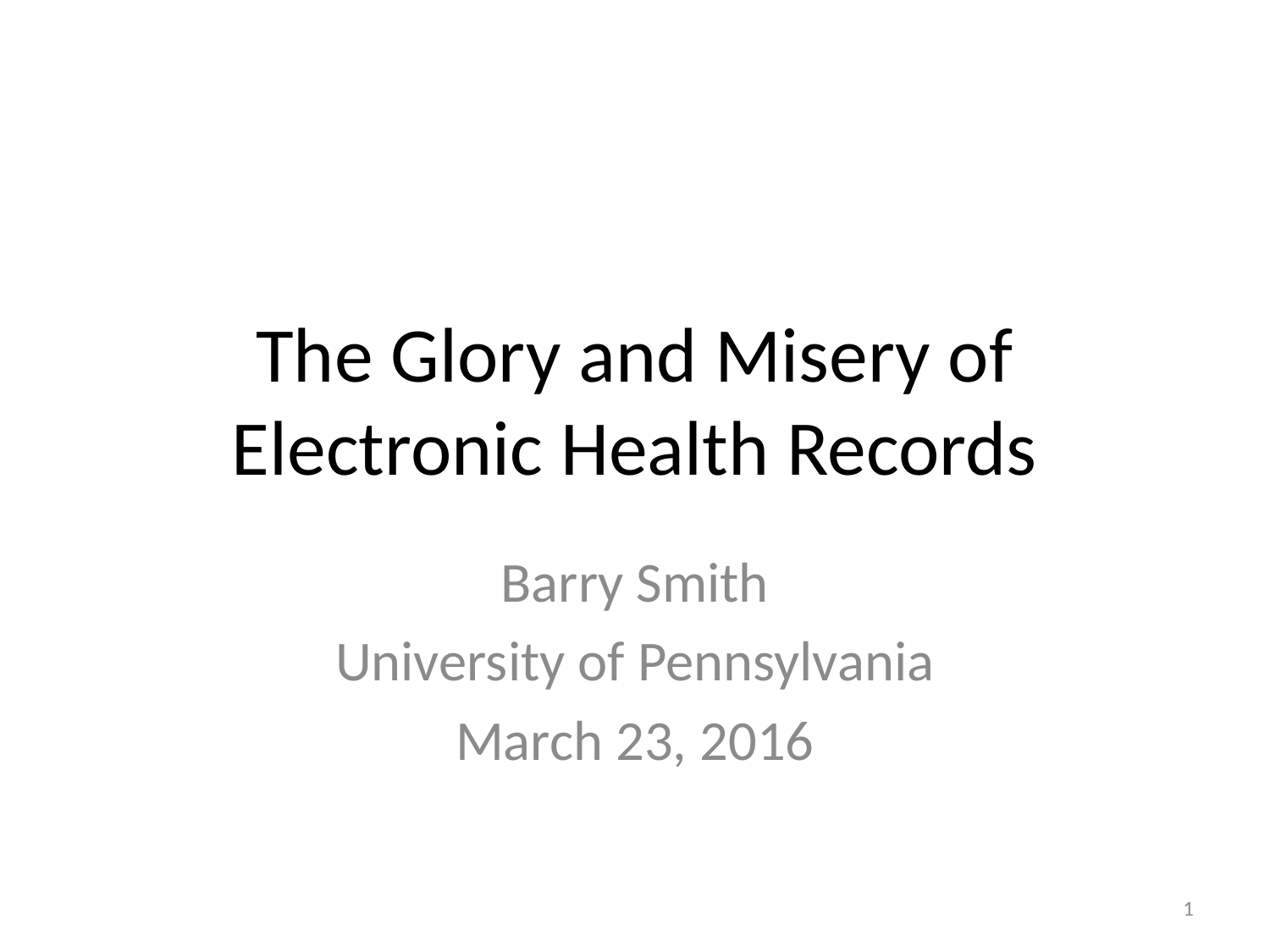

# The Glory and Misery of Electronic Health Records
Barry Smith
University of Pennsylvania
March 23, 2016
1